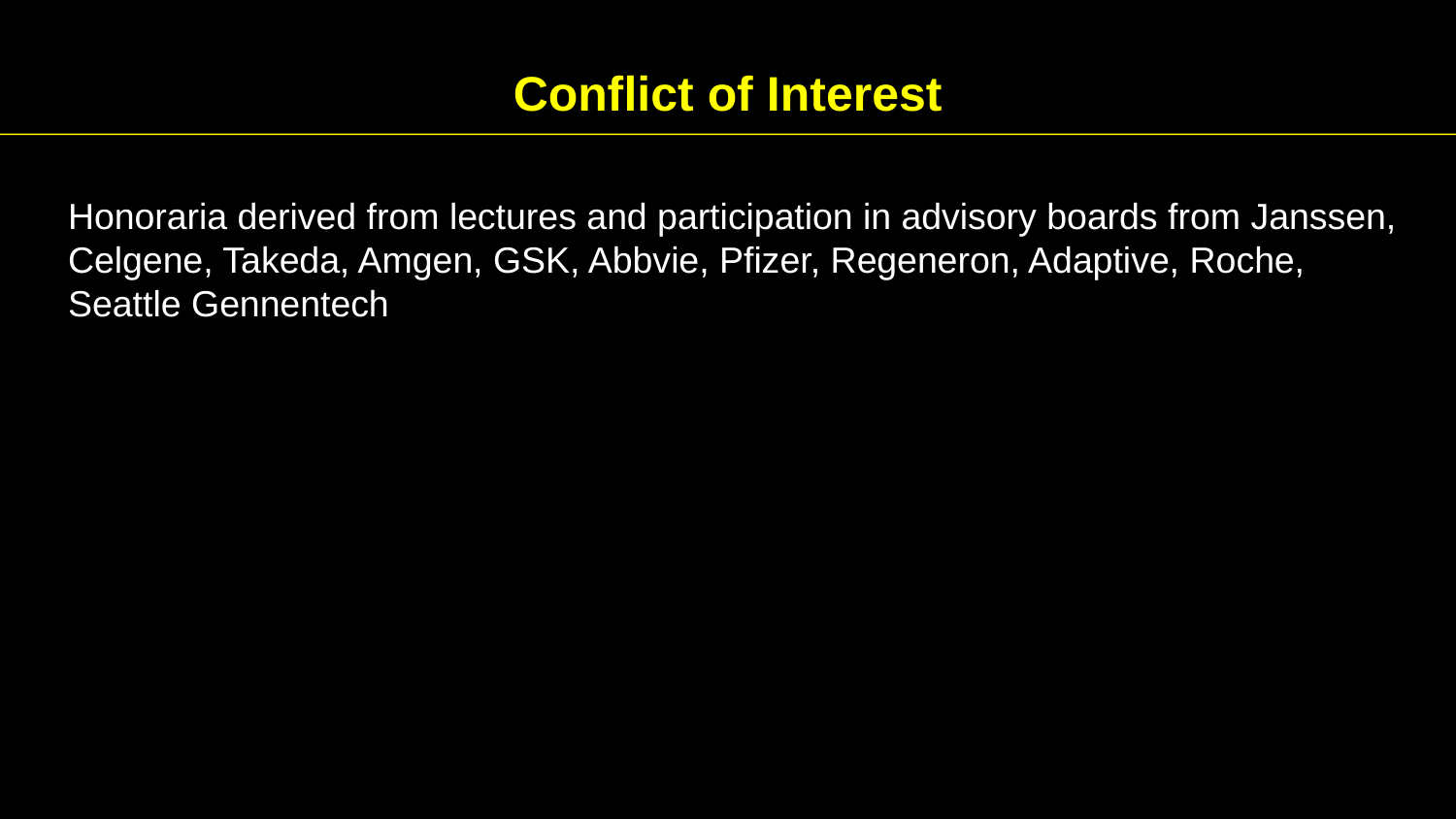

# Conflict of Interest

Honoraria derived from lectures and participation in advisory boards from Janssen, Celgene, Takeda, Amgen, GSK, Abbvie, Pfizer, Regeneron, Adaptive, Roche, Seattle Gennentech